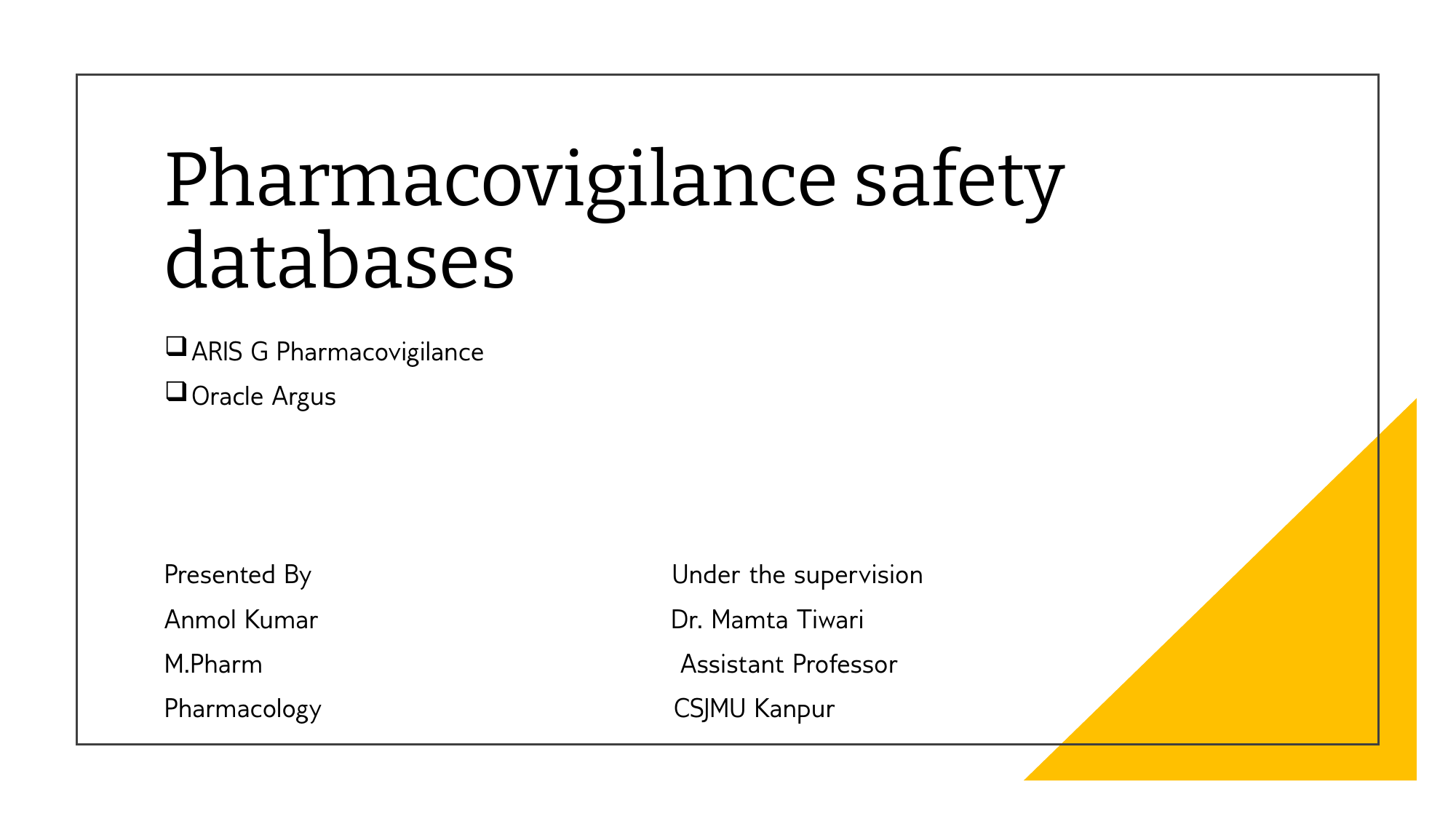

# Pharmacovigilance safety databases
ARIS G Pharmacovigilance
Oracle Argus

Presented By                                            Under the supervision
Anmol Kumar                                           Dr. Mamta Tiwari
M.Pharm                                                   Assistant Professor
Pharmacology                                           CSJMU Kanpur